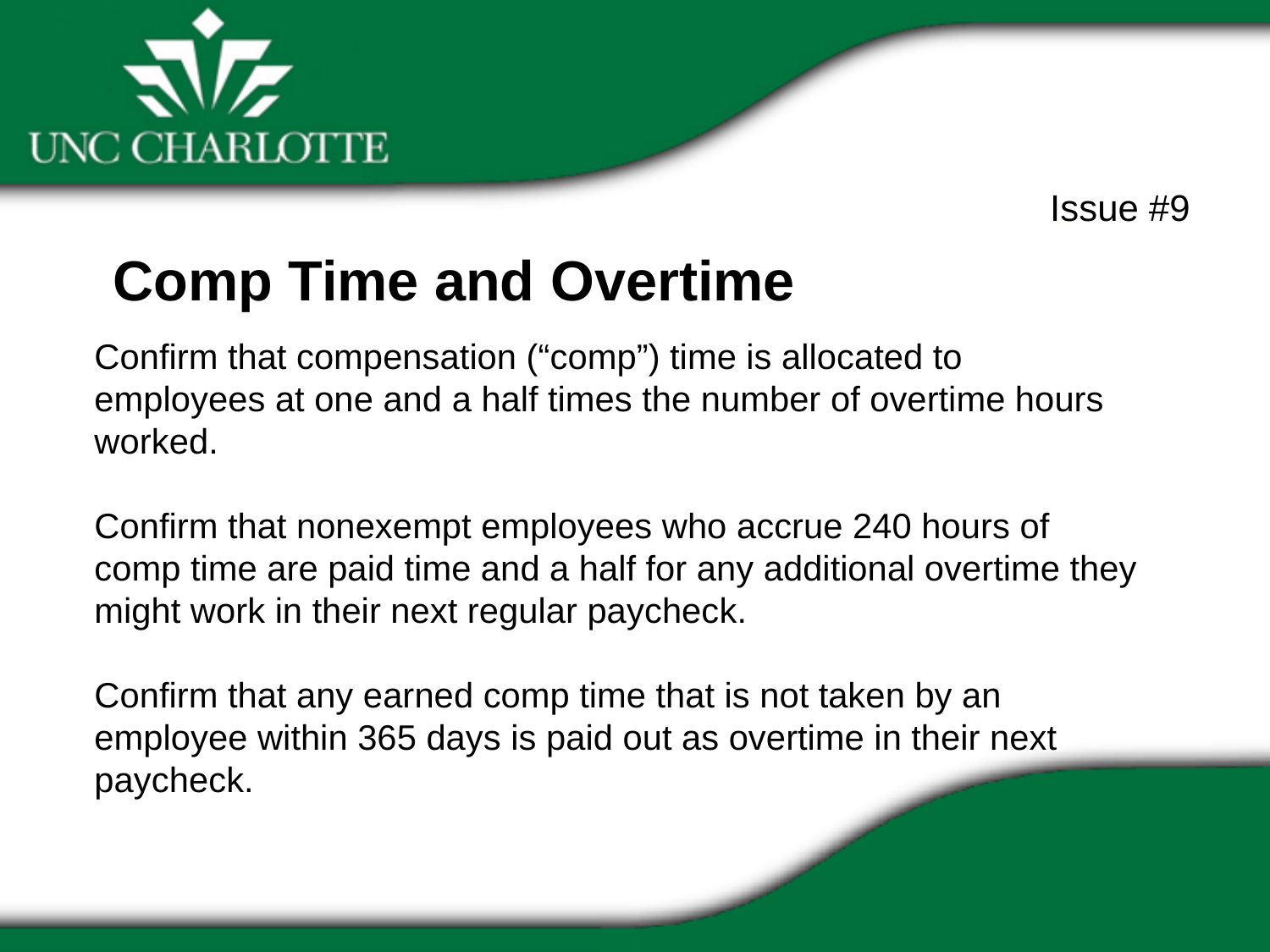

Issue #9
Comp Time and Overtime
Confirm that compensation (“comp”) time is allocated to employees at one and a half times the number of overtime hours worked.

Confirm that nonexempt employees who accrue 240 hours of comp time are paid time and a half for any additional overtime they might work in their next regular paycheck.

Confirm that any earned comp time that is not taken by an employee within 365 days is paid out as overtime in their next paycheck.